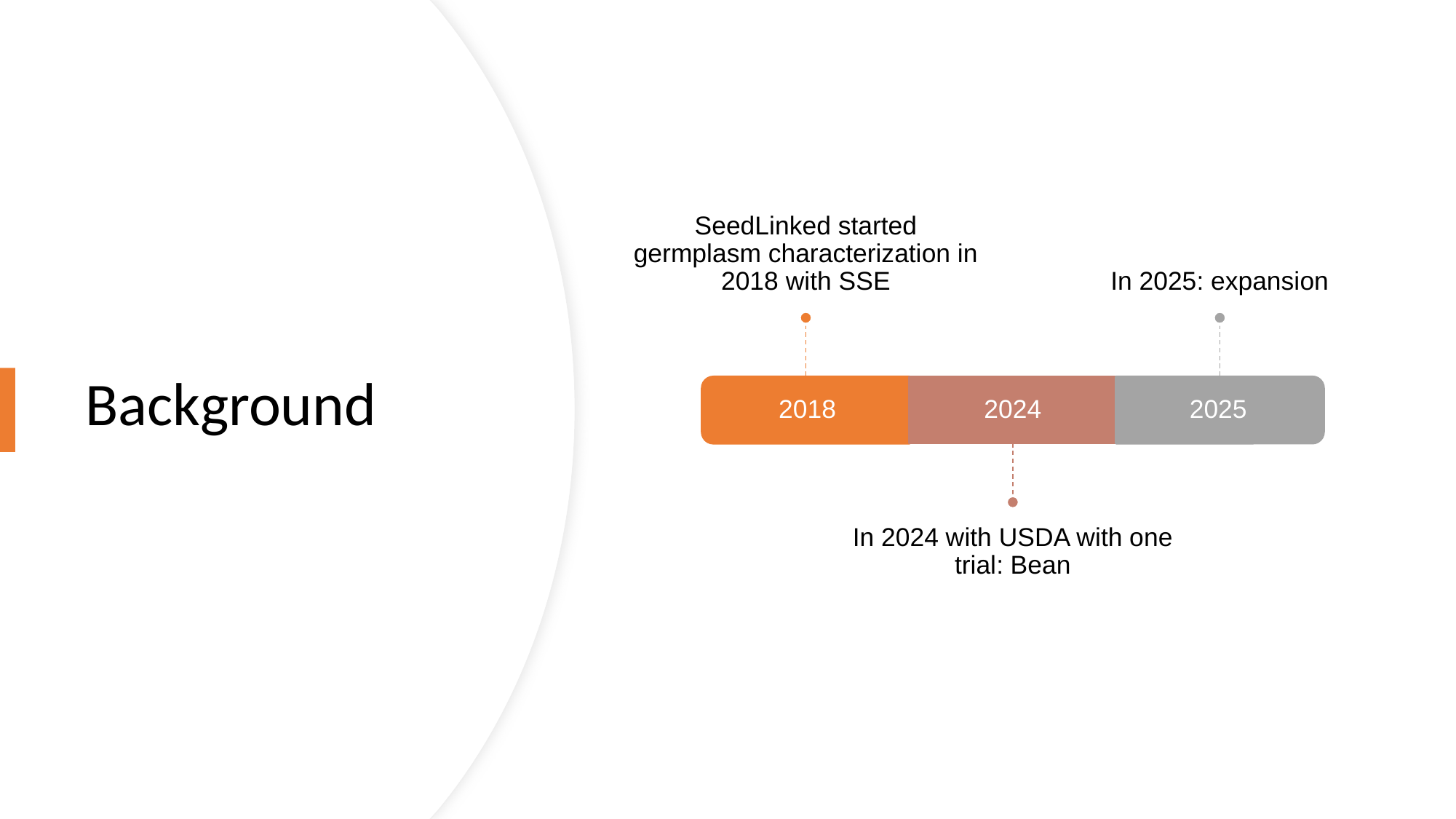

SeedLinked started germplasm characterization in 2018 with SSE

In 2025: expansion

2024
2018
2025

In 2024 with USDA with one trial: Bean
# Background